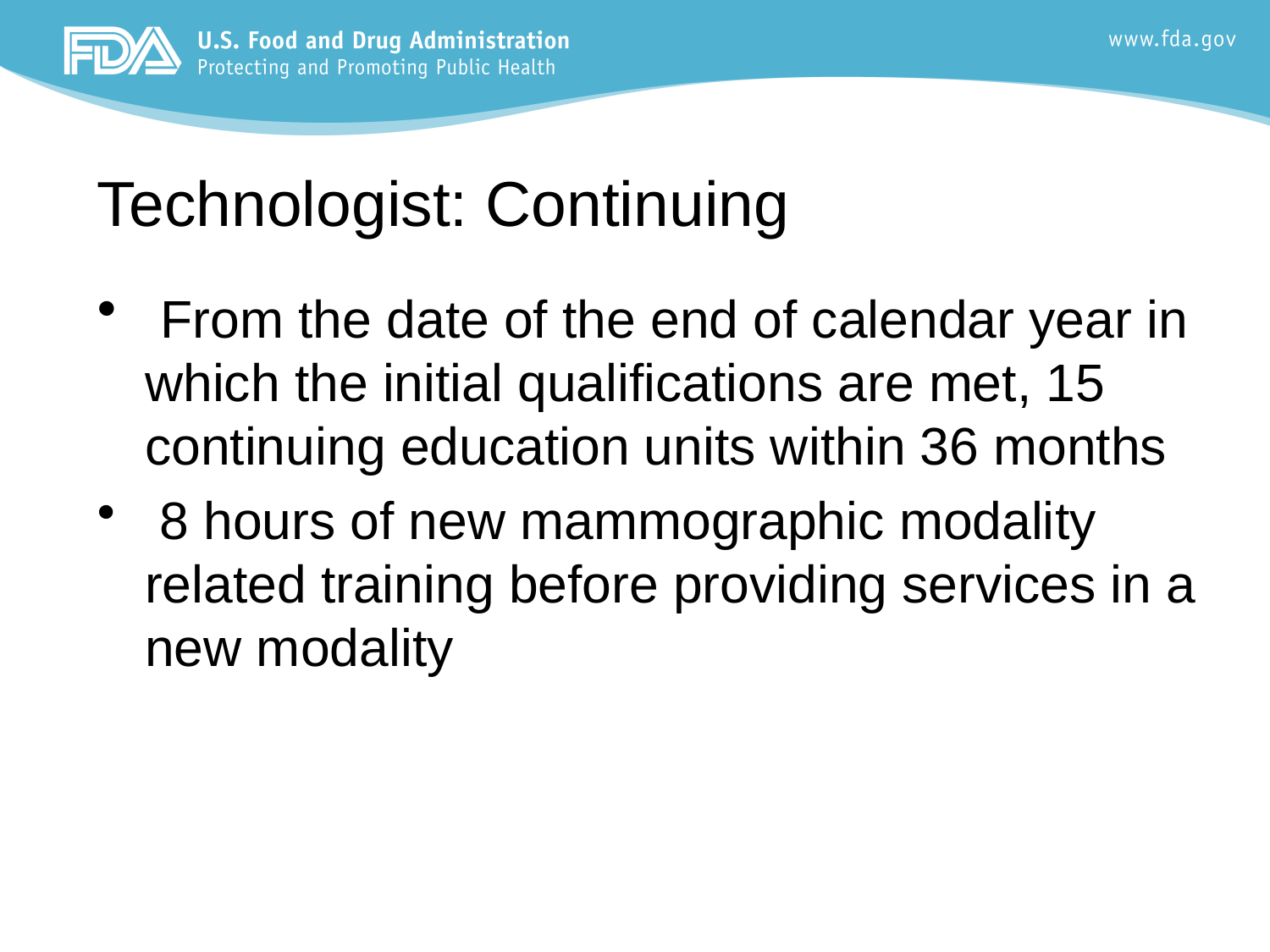

# Technologist: Continuing
 From the date of the end of calendar year in which the initial qualifications are met, 15 continuing education units within 36 months
 8 hours of new mammographic modality related training before providing services in a new modality